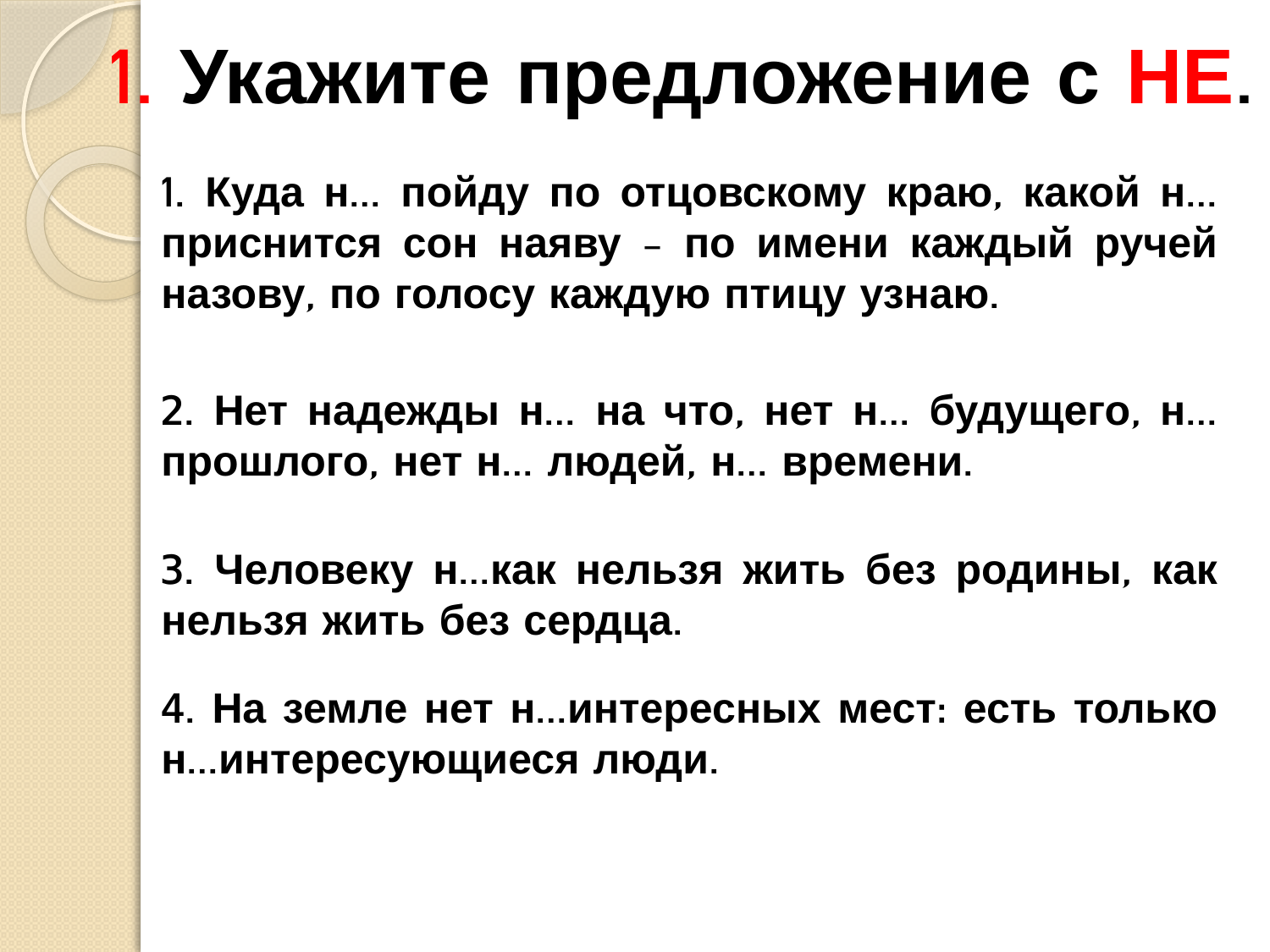

1. Укажите предложение с НЕ.
1. Куда н… пойду по отцовскому краю, какой н… приснится сон наяву – по имени каждый ручей назову, по голосу каждую птицу узнаю.
2. Нет надежды н… на что, нет н… будущего, н… прошлого, нет н… людей, н… времени.
3. Человеку н…как нельзя жить без родины, как нельзя жить без сердца.
4. На земле нет н…интересных мест: есть только н…интересующиеся люди.